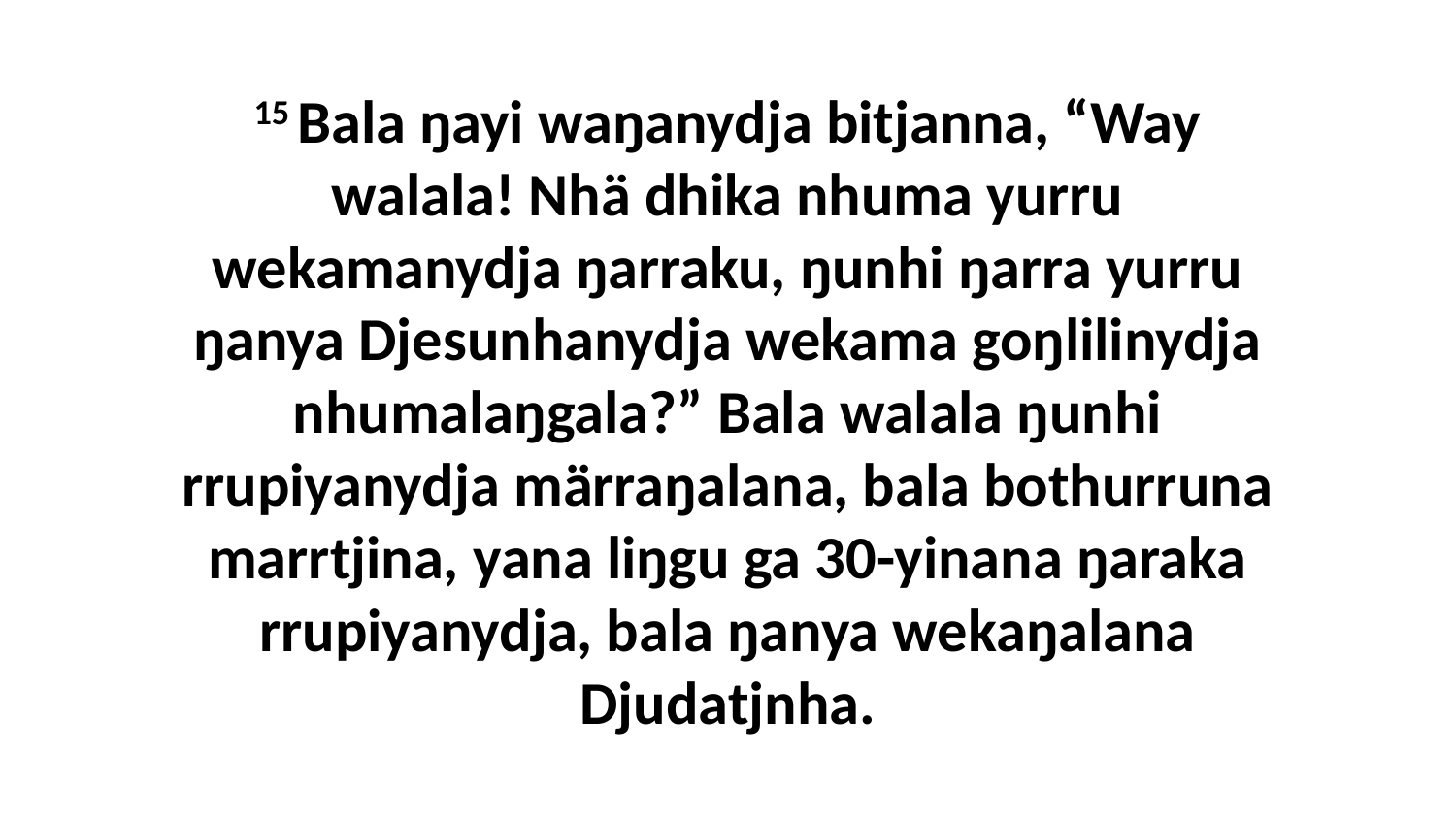

15 Bala ŋayi waŋanydja bitjanna, “Way walala! Nhä dhika nhuma yurru wekamanydja ŋarraku, ŋunhi ŋarra yurru ŋanya Djesunhanydja wekama goŋlilinydja nhumalaŋgala?” Bala walala ŋunhi rrupiyanydja märraŋalana, bala bothurruna marrtjina, yana liŋgu ga 30-yinana ŋaraka rrupiyanydja, bala ŋanya wekaŋalana Djudatjnha.